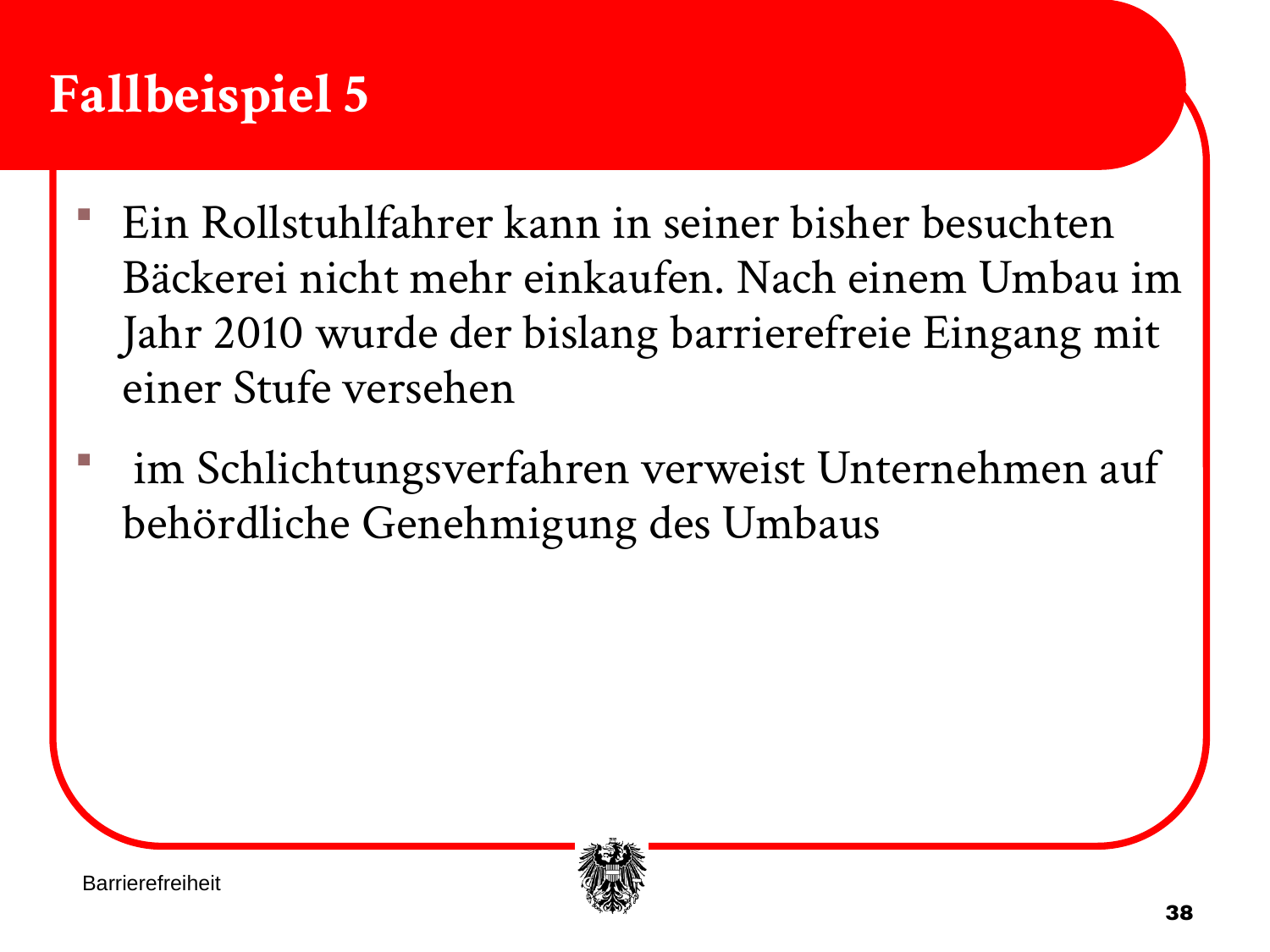

# Fallbeispiel 5

Ein Rollstuhlfahrer kann in seiner bisher besuchten Bäckerei nicht mehr einkaufen. Nach einem Umbau im Jahr 2010 wurde der bislang barrierefreie Eingang mit einer Stufe versehen
 im Schlichtungsverfahren verweist Unternehmen auf behördliche Genehmigung des Umbaus
Barrierefreiheit
38